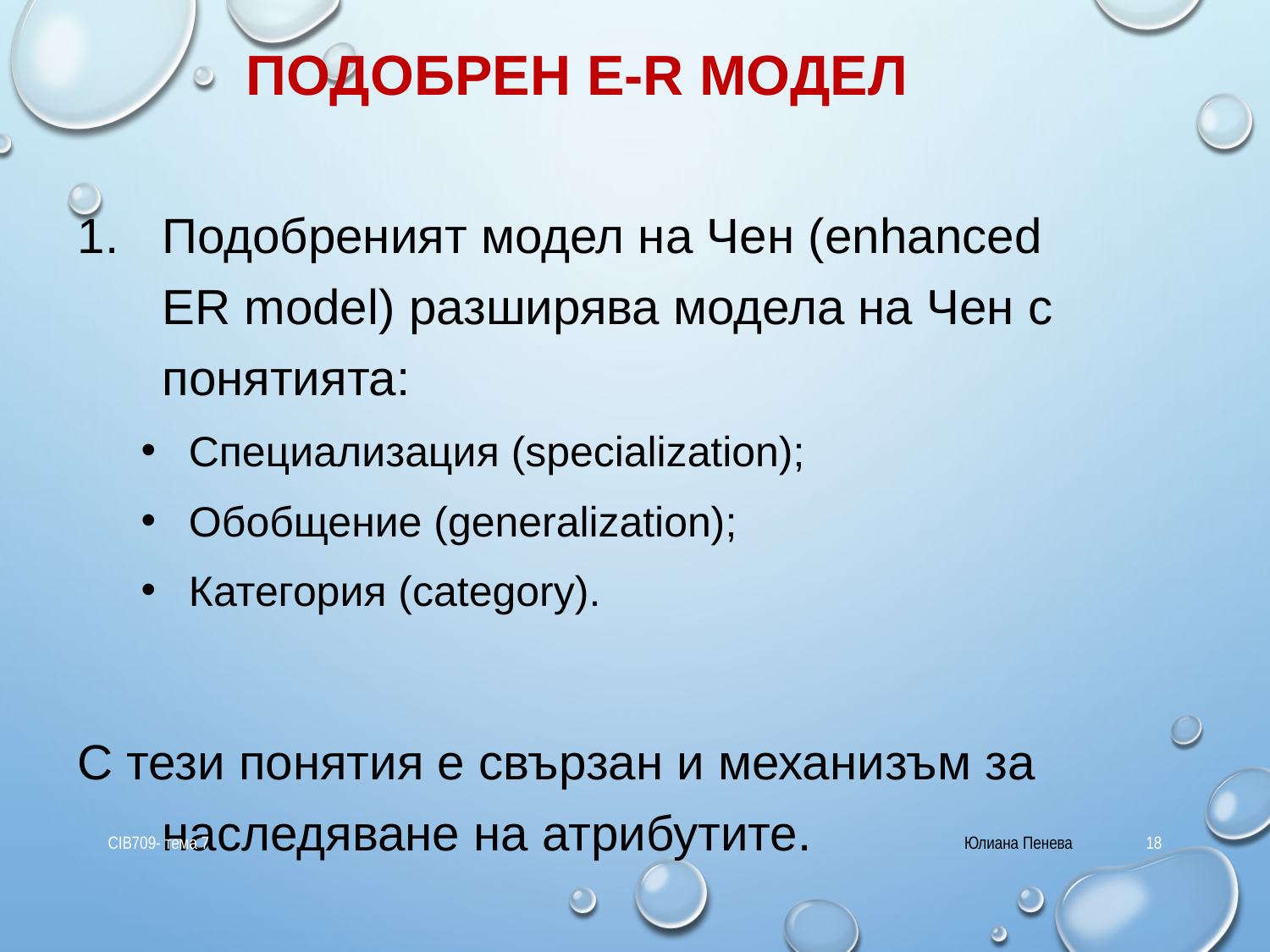

# Подобрен E-R модел
Подобреният модел на Чен (enhanced ER model) разширява модела на Чен с понятията:
Специализация (specialization);
Обобщение (generalization);
Категория (category).

С тези понятия е свързан и механизъм за наследяване на атрибутите.
CIB709- тема 7
Юлиана Пенева
18